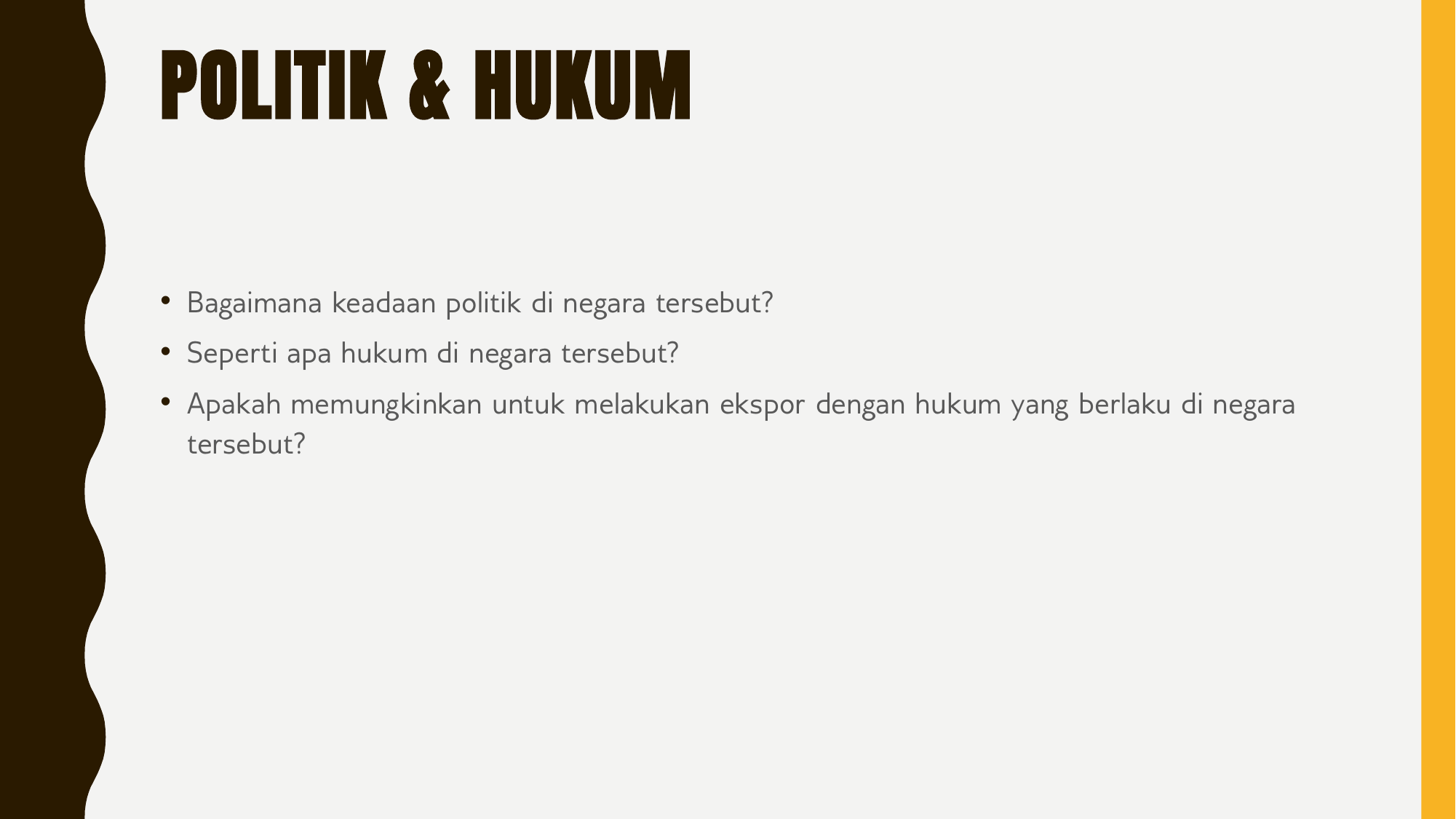

# Politik & Hukum
Bagaimana keadaan politik di negara tersebut?
Seperti apa hukum di negara tersebut?
Apakah memungkinkan untuk melakukan ekspor dengan hukum yang berlaku di negara tersebut?